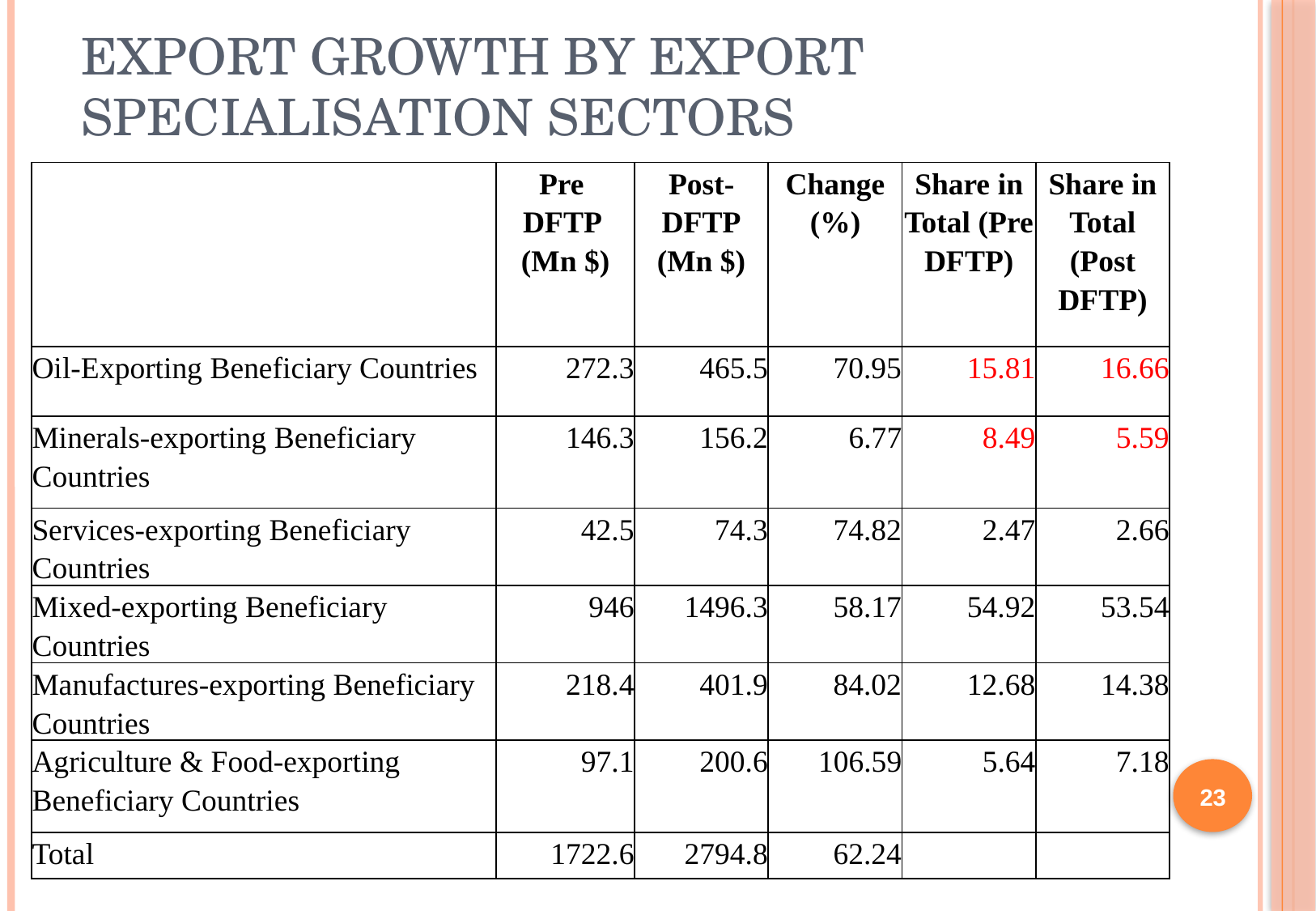

# Export growth by export specialisation sectors
|  | Pre DFTP (Mn $) | Post- DFTP (Mn $) | Change (%) | Share in Total (Pre DFTP) | Share in Total (Post DFTP) |
| --- | --- | --- | --- | --- | --- |
| Oil-Exporting Beneficiary Countries | 272.3 | 465.5 | 70.95 | 15.81 | 16.66 |
| Minerals-exporting Beneficiary Countries | 146.3 | 156.2 | 6.77 | 8.49 | 5.59 |
| Services-exporting Beneficiary Countries | 42.5 | 74.3 | 74.82 | 2.47 | 2.66 |
| Mixed-exporting Beneficiary Countries | 946 | 1496.3 | 58.17 | 54.92 | 53.54 |
| Manufactures-exporting Beneficiary Countries | 218.4 | 401.9 | 84.02 | 12.68 | 14.38 |
| Agriculture & Food-exporting Beneficiary Countries | 97.1 | 200.6 | 106.59 | 5.64 | 7.18 |
| Total | 1722.6 | 2794.8 | 62.24 |  |  |
23